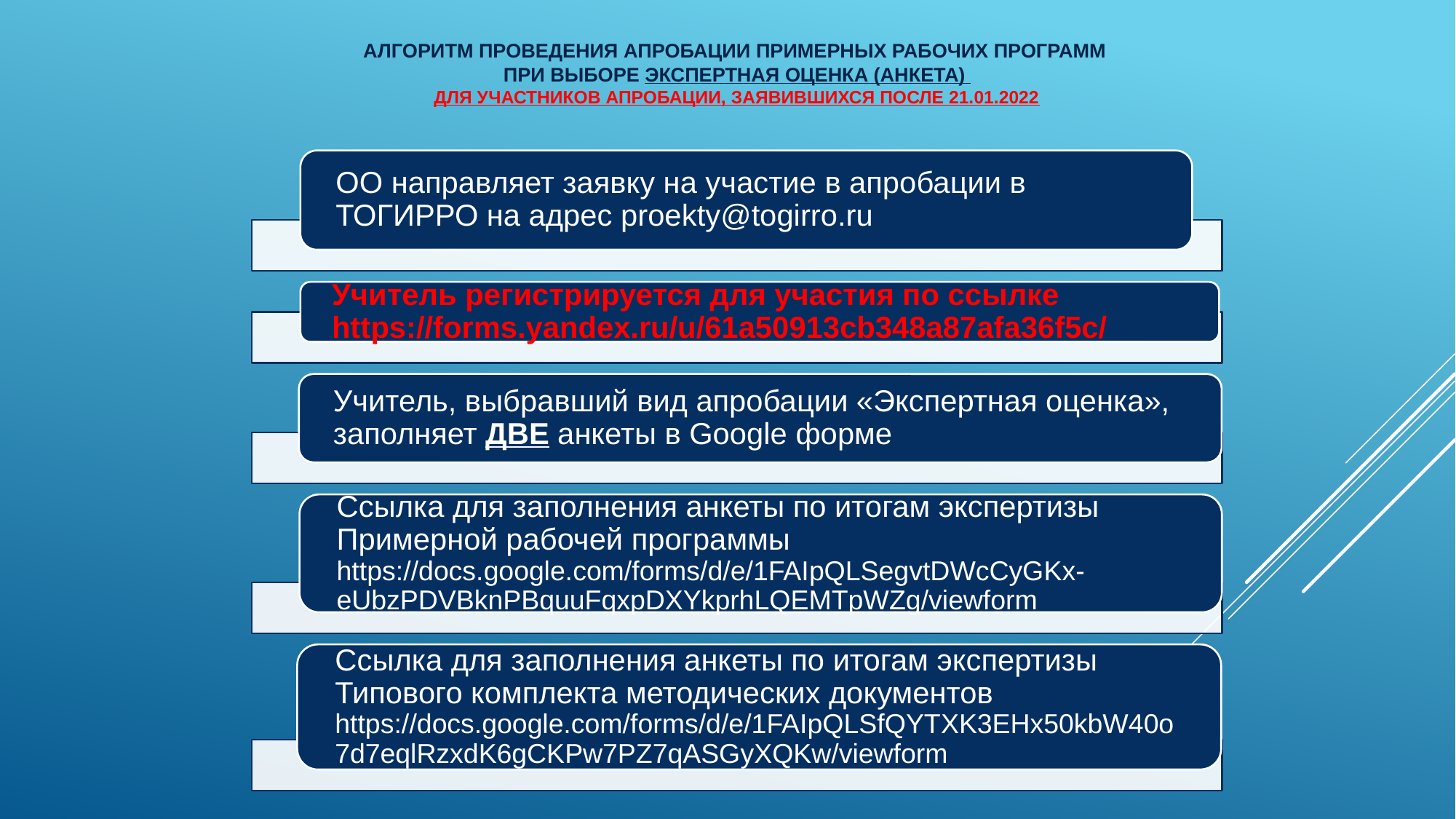

# Алгоритм проведения апробации примерных рабочих программ при выборе экспертная оценка (анкета) Для участников апробации, заявившихся после 21.01.2022
ОО направляет заявку на участие в апробации в ТОГИРРО на адрес proekty@togirro.ru
Учитель регистрируется для участия по ссылке https://forms.yandex.ru/u/61a50913cb348a87afa36f5c/
Учитель, выбравший вид апробации «Экспертная оценка», заполняет ДВЕ анкеты в Google форме
Ссылка для заполнения анкеты по итогам экспертизы Примерной рабочей программы https://docs.google.com/forms/d/e/1FAIpQLSegvtDWcCyGKx-eUbzPDVBknPBquuFqxpDXYkprhLQEMTpWZg/viewform
Ссылка для заполнения анкеты по итогам экспертизы Типового комплекта методических документов https://docs.google.com/forms/d/e/1FAIpQLSfQYTXK3EHx50kbW40o7d7eqlRzxdK6gCKPw7PZ7qASGyXQKw/viewform